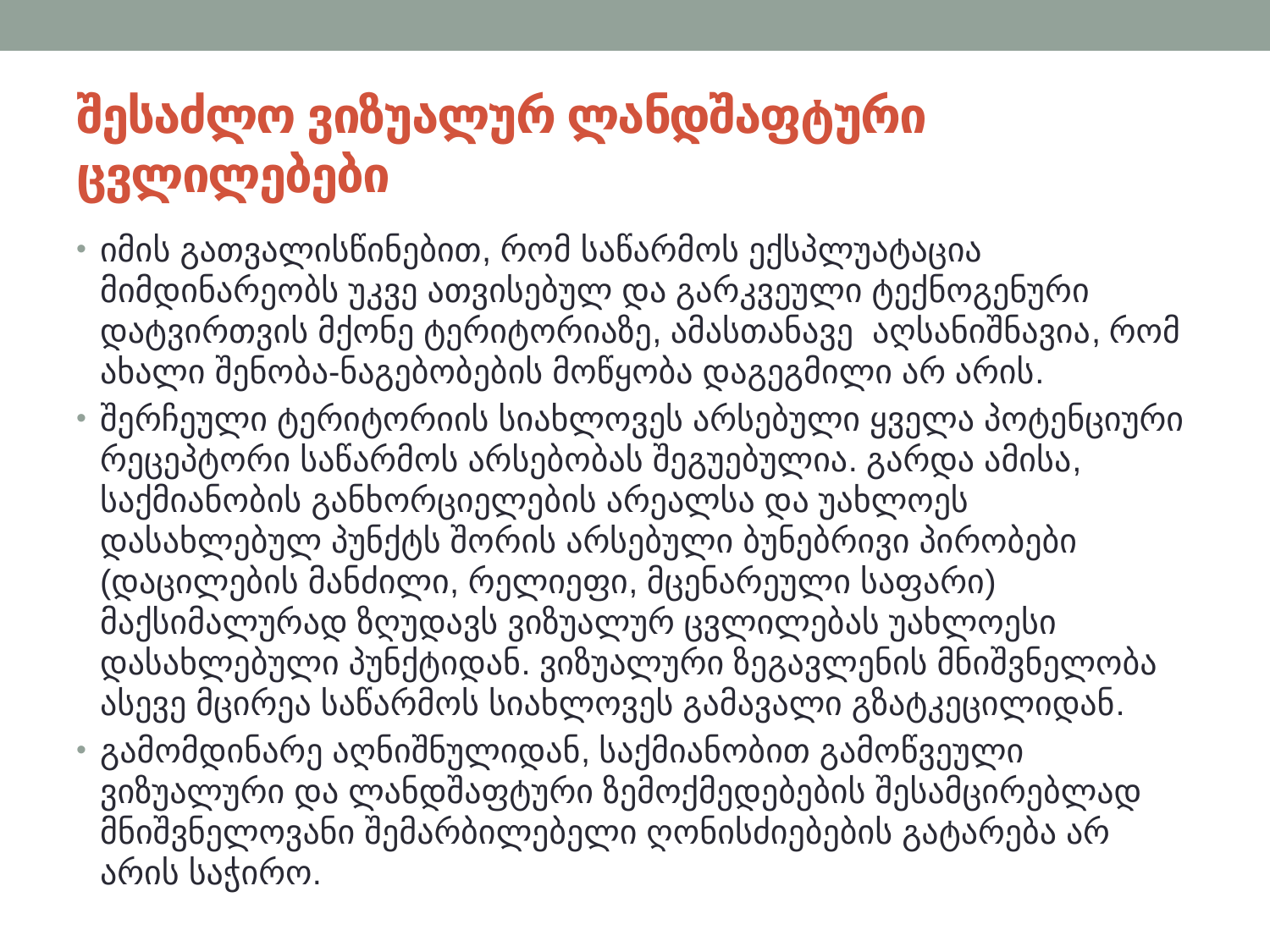

# შესაძლო ვიზუალურ ლანდშაფტური ცვლილებები
იმის გათვალისწინებით, რომ საწარმოს ექსპლუატაცია მიმდინარეობს უკვე ათვისებულ და გარკვეული ტექნოგენური დატვირთვის მქონე ტერიტორიაზე, ამასთანავე  აღსანიშნავია, რომ ახალი შენობა-ნაგებობების მოწყობა დაგეგმილი არ არის.
შერჩეული ტერიტორიის სიახლოვეს არსებული ყველა პოტენციური რეცეპტორი საწარმოს არსებობას შეგუებულია. გარდა ამისა, საქმიანობის განხორციელების არეალსა და უახლოეს დასახლებულ პუნქტს შორის არსებული ბუნებრივი პირობები (დაცილების მანძილი, რელიეფი, მცენარეული საფარი) მაქსიმალურად ზღუდავს ვიზუალურ ცვლილებას უახლოესი დასახლებული პუნქტიდან. ვიზუალური ზეგავლენის მნიშვნელობა ასევე მცირეა საწარმოს სიახლოვეს გამავალი გზატკეცილიდან.
გამომდინარე აღნიშნულიდან, საქმიანობით გამოწვეული ვიზუალური და ლანდშაფტური ზემოქმედებების შესამცირებლად მნიშვნელოვანი შემარბილებელი ღონისძიებების გატარება არ არის საჭირო.